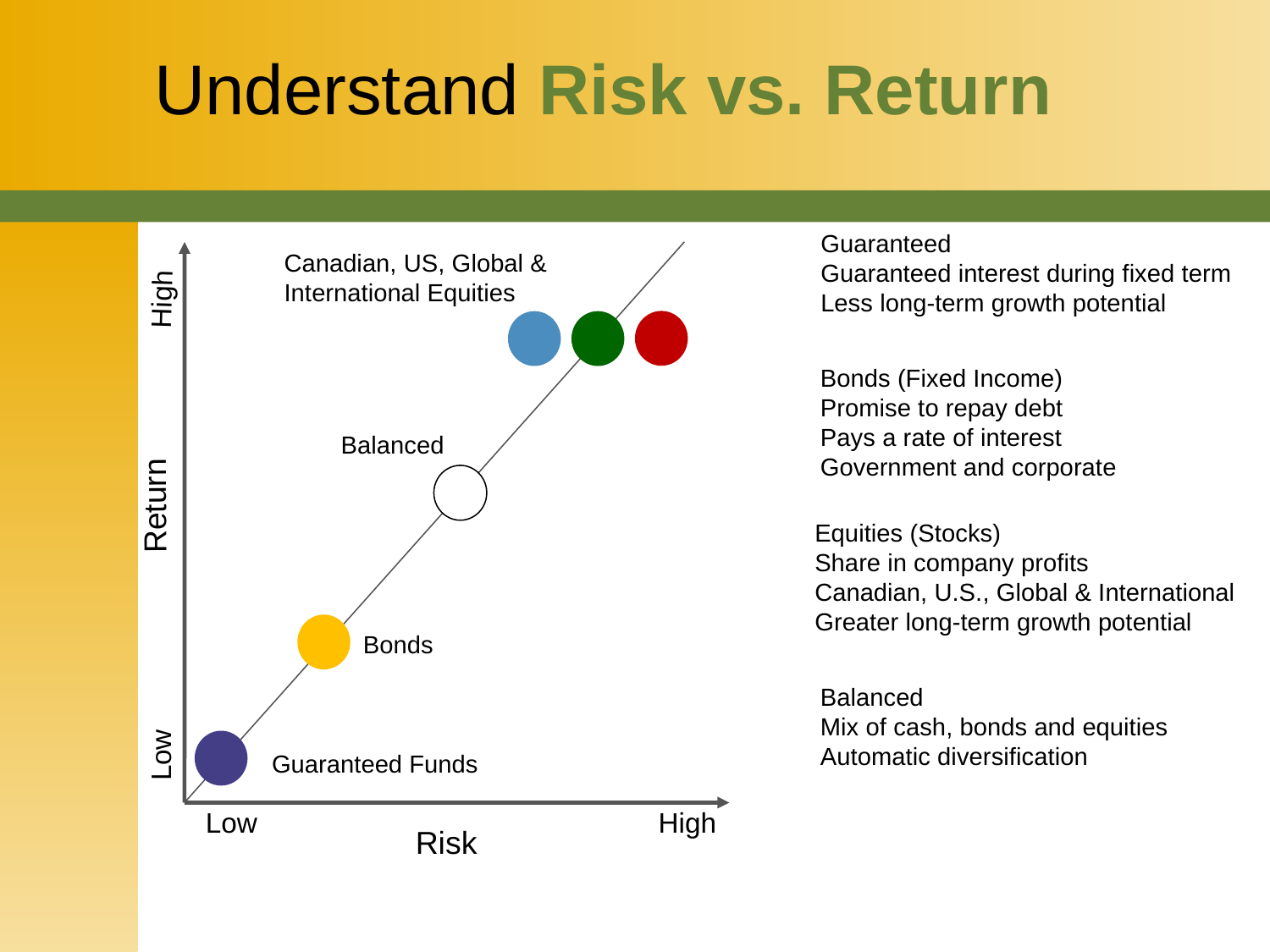

# Understand Risk vs. Return

Guaranteed
Guaranteed interest during fixed term
Less long-term growth potential

Guaranteed Funds
Canadian, US, Global &
International Equities

Equities (Stocks)
Share in company profits
Canadian, U.S., Global & International
Greater long-term growth potential

High
Bonds (Fixed Income)
Promise to repay debt
Pays a rate of interest
Government and corporate

Bonds
Balanced

Balanced
Mix of cash, bonds and equities
Automatic diversification
Return
Low
Low
High

Risk